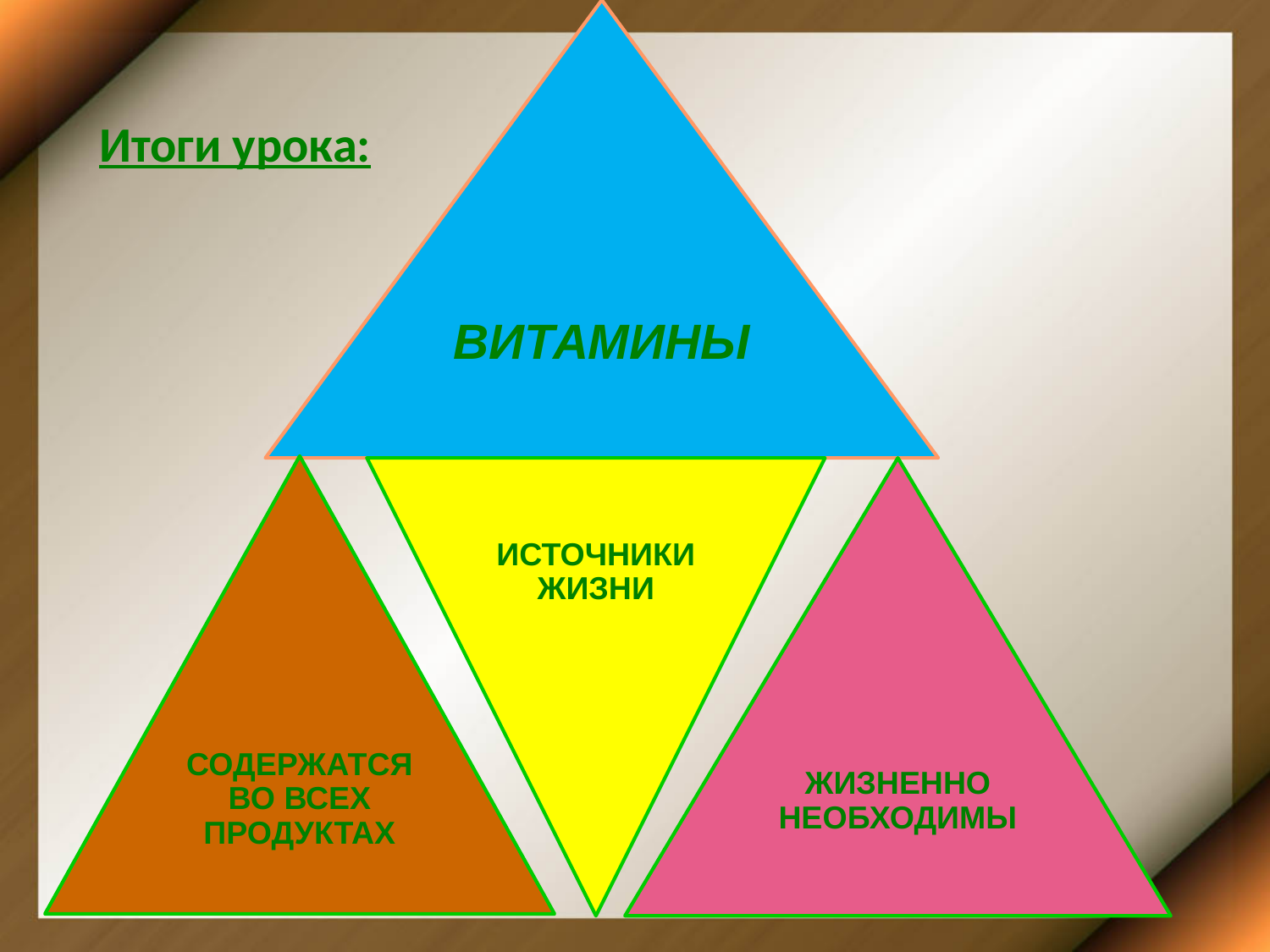

ВИТАМИНЫ
СОДЕРЖАТСЯ ВО ВСЕХ ПРОДУКТАХ
ИСТОЧНИКИ ЖИЗНИ
ЖИЗНЕННО НЕОБХОДИМЫ
Итоги урока: